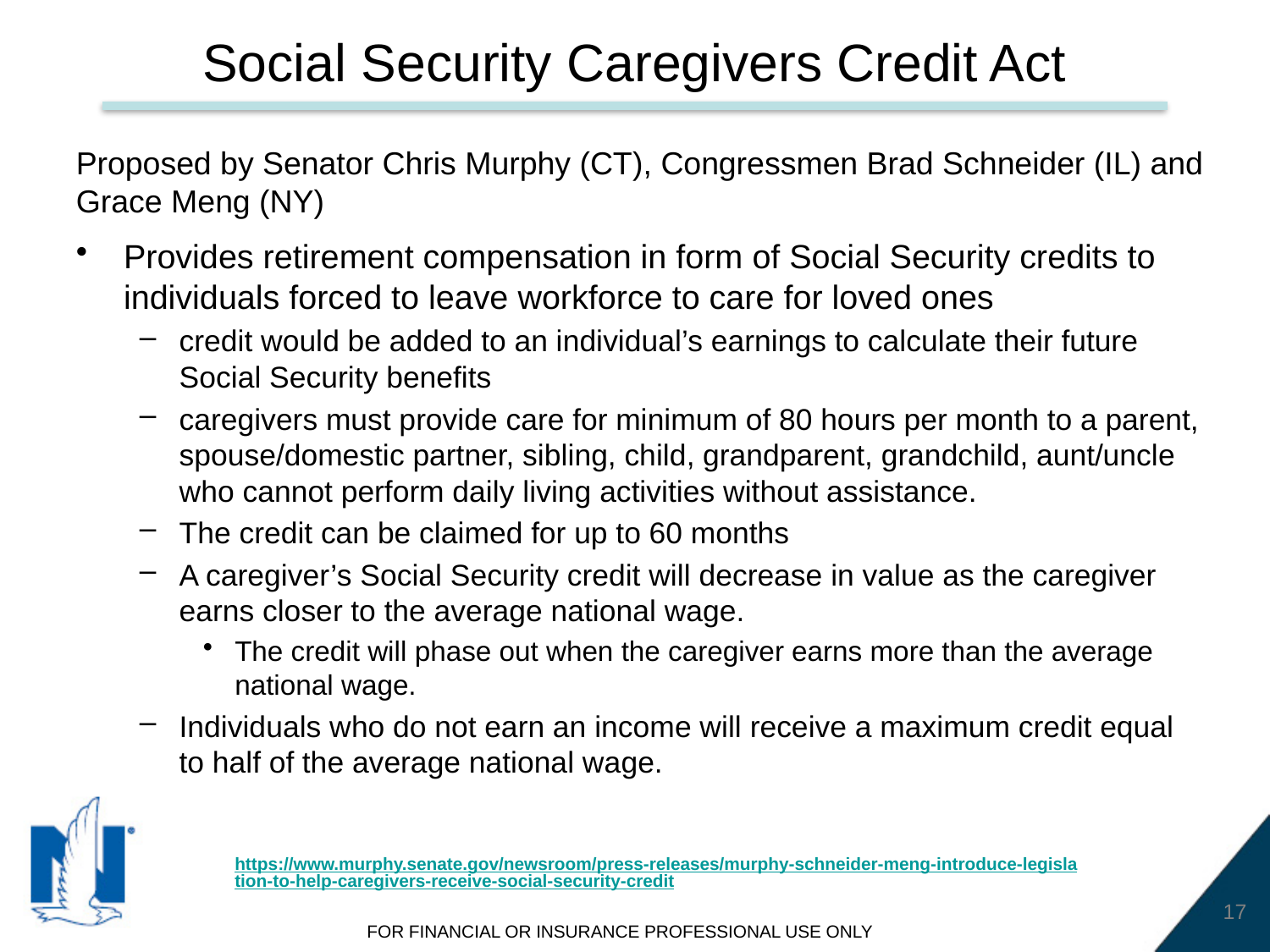

Social Security Caregivers Credit Act
Proposed by Senator Chris Murphy (CT), Congressmen Brad Schneider (IL) and Grace Meng (NY)

Provides retirement compensation in form of Social Security credits to individuals forced to leave workforce to care for loved ones
credit would be added to an individual’s earnings to calculate their future Social Security benefits
caregivers must provide care for minimum of 80 hours per month to a parent, spouse/domestic partner, sibling, child, grandparent, grandchild, aunt/uncle who cannot perform daily living activities without assistance.
The credit can be claimed for up to 60 months
A caregiver’s Social Security credit will decrease in value as the caregiver earns closer to the average national wage.
The credit will phase out when the caregiver earns more than the average national wage.
Individuals who do not earn an income will receive a maximum credit equal to half of the average national wage.
https://www.murphy.senate.gov/newsroom/press-releases/murphy-schneider-meng-introduce-legislation-to-help-caregivers-receive-social-security-credit

FOR FINANCIAL OR INSURANCE PROFESSIONAL USE ONLY